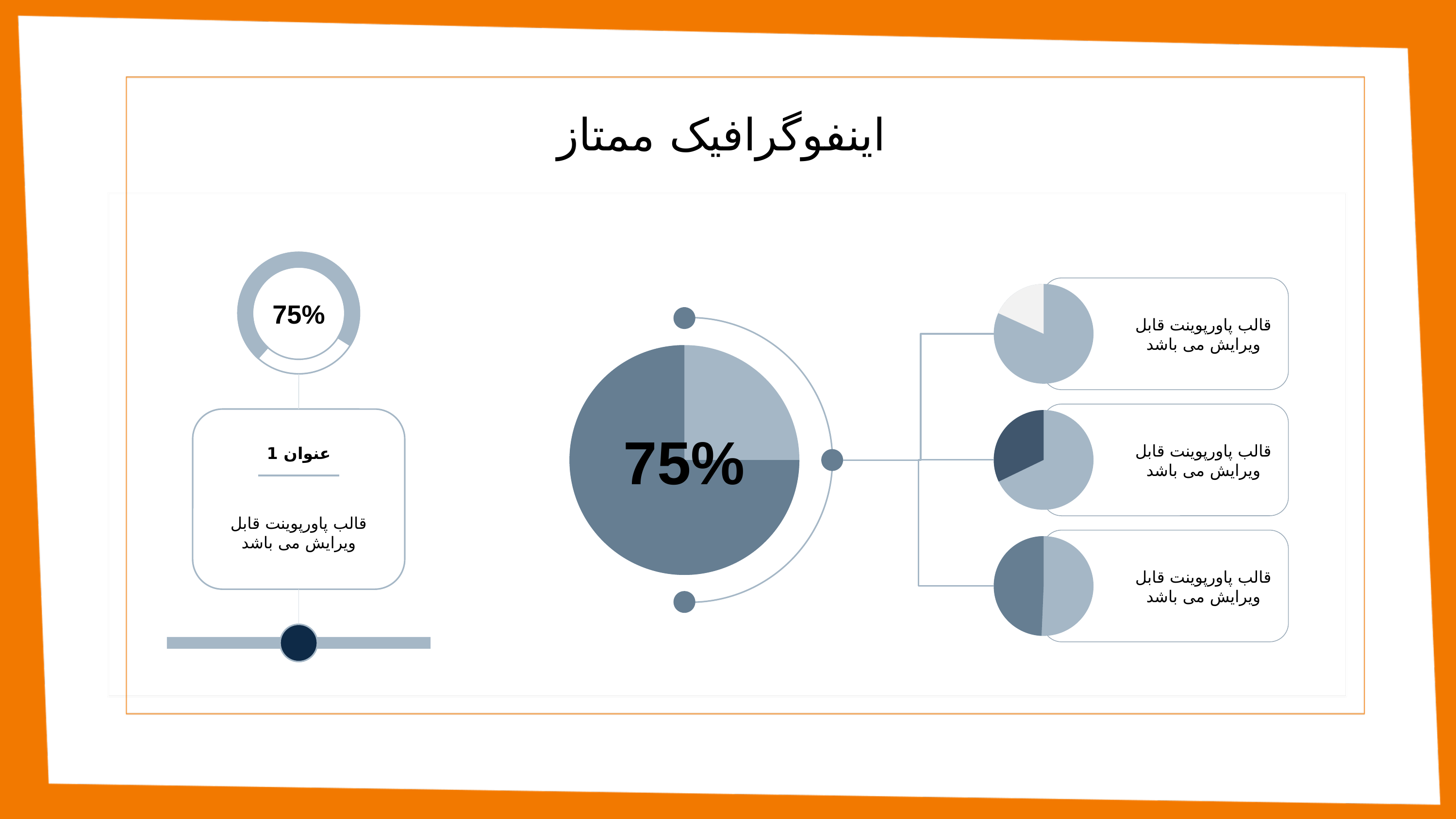

اینفوگرافیک ممتاز

One
Column
اینفوگرافیک
شما به سادگی می توانید مخاطبان خود را تحت تاثیر قرار دهید و یک محصول منحصر به فرد اضافه کنید and appeal to your ارائهs.

75%
قالب پاورپوینت قابل ویرایش می باشد

75%
قالب پاورپوینت قابل ویرایش می باشد
عنوان 1

قالب پاورپوینت قابل ویرایش می باشد

قالب پاورپوینت قابل ویرایش می باشد